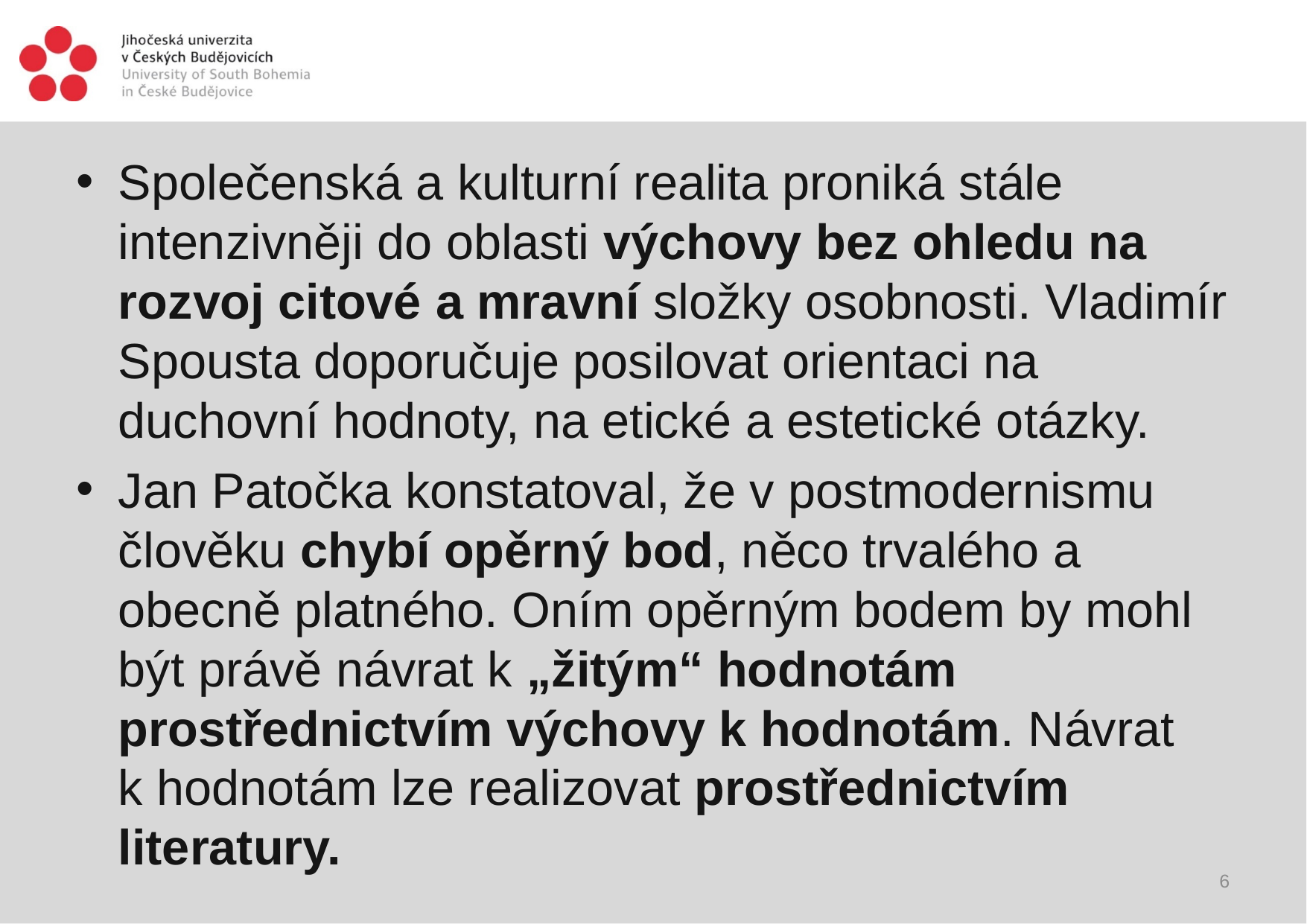

#
Společenská a kulturní realita proniká stále intenzivněji do oblasti výchovy bez ohledu na rozvoj citové a mravní složky osobnosti. Vladimír Spousta doporučuje posilovat orientaci na duchovní hodnoty, na etické a estetické otázky.
Jan Patočka konstatoval, že v postmodernismu člověku chybí opěrný bod, něco trvalého a obecně platného. Oním opěrným bodem by mohl být právě návrat k „žitým“ hodnotám prostřednictvím výchovy k hodnotám. Návrat k hodnotám lze realizovat prostřednictvím literatury.

6